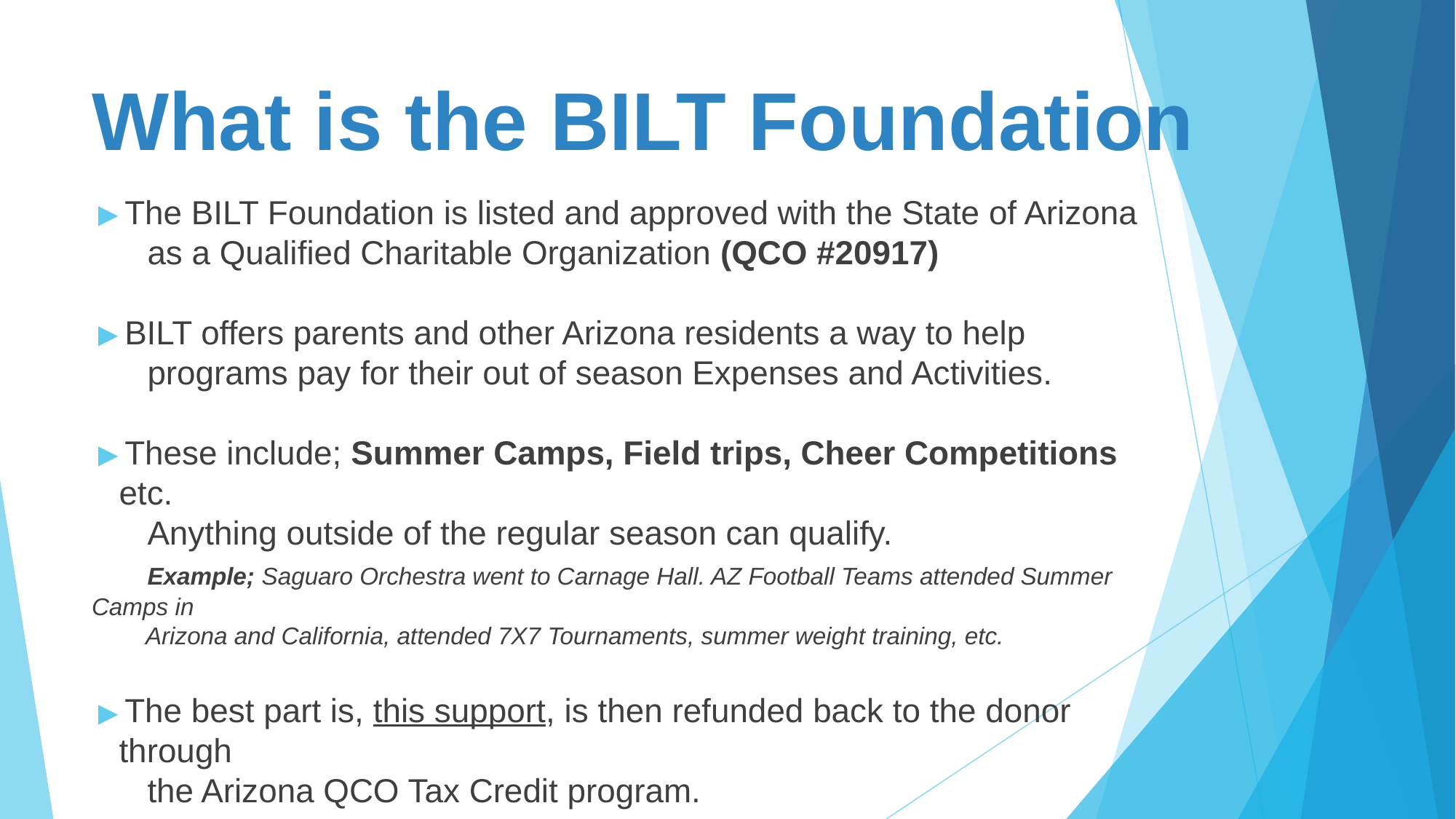

# What is the BILT Foundation
The BILT Foundation is listed and approved with the State of Arizona
      as a Qualified Charitable Organization (QCO #20917)

BILT offers parents and other Arizona residents a way to help
      programs pay for their out of season Expenses and Activities.

These include; Summer Camps, Field trips, Cheer Competitions etc.
      Anything outside of the regular season can qualify.
      Example; Saguaro Orchestra went to Carnage Hall. AZ Football Teams attended Summer Camps in
        Arizona and California, attended 7X7 Tournaments, summer weight training, etc.

The best part is, this support, is then refunded back to the donor through
      the Arizona QCO Tax Credit program.